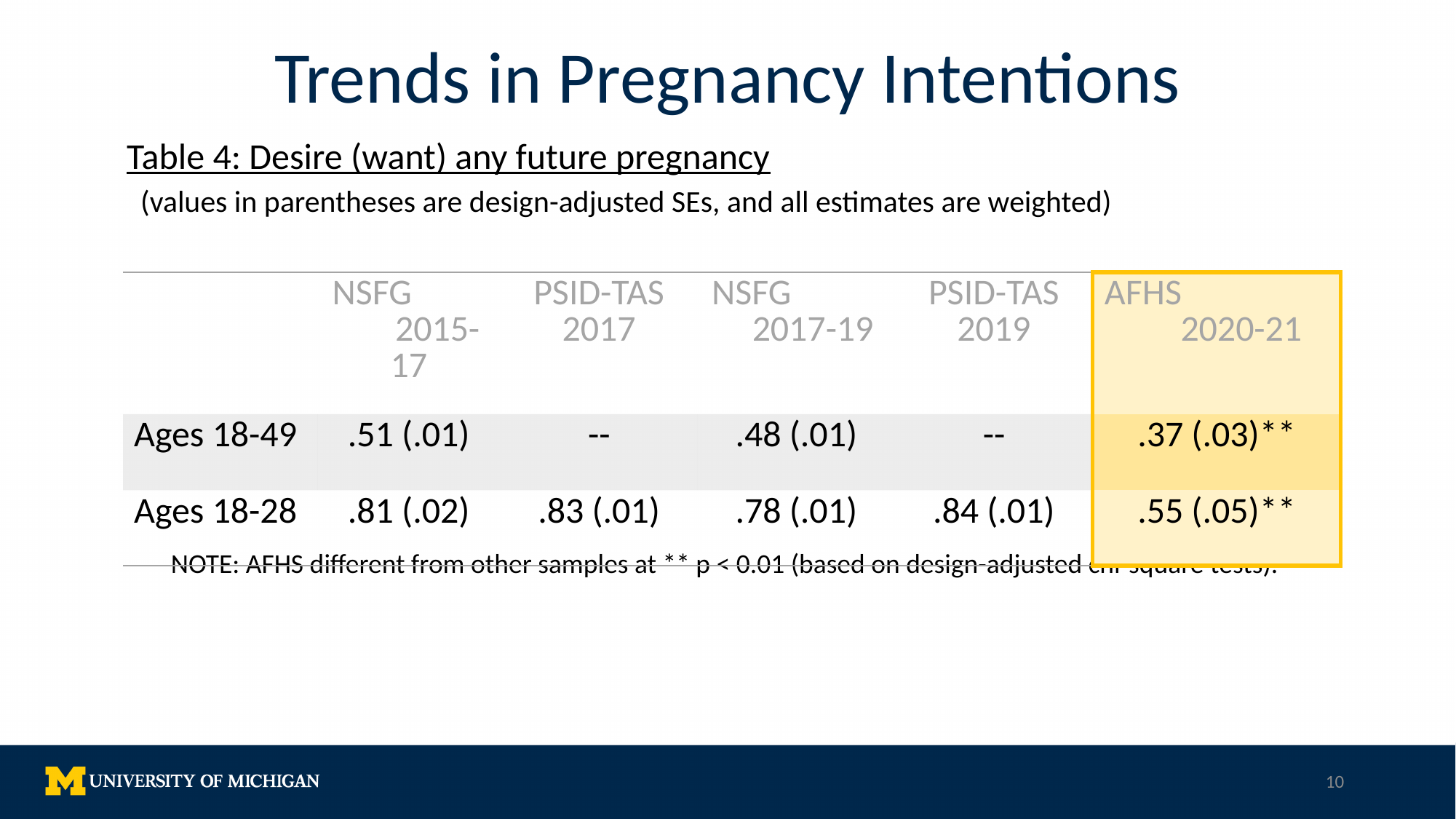

# Trends in Pregnancy Intentions
Table 4: Desire (want) any future pregnancy
  (values in parentheses are design-adjusted SEs, and all estimates are weighted)

|  | NSFG 2015-17 | PSID-TAS 2017 | NSFG 2017-19 | PSID-TAS 2019 | AFHS 2020-21 |
| --- | --- | --- | --- | --- | --- |
| Ages 18-49 | .51 (.01) | -- | .48 (.01) | -- | .37 (.03)\*\* |
| Ages 18-28 | .81 (.02) | .83 (.01) | .78 (.01) | .84 (.01) | .55 (.05)\*\* |
NOTE: AFHS different from other samples at ** p < 0.01 (based on design-adjusted chi-square tests).
10